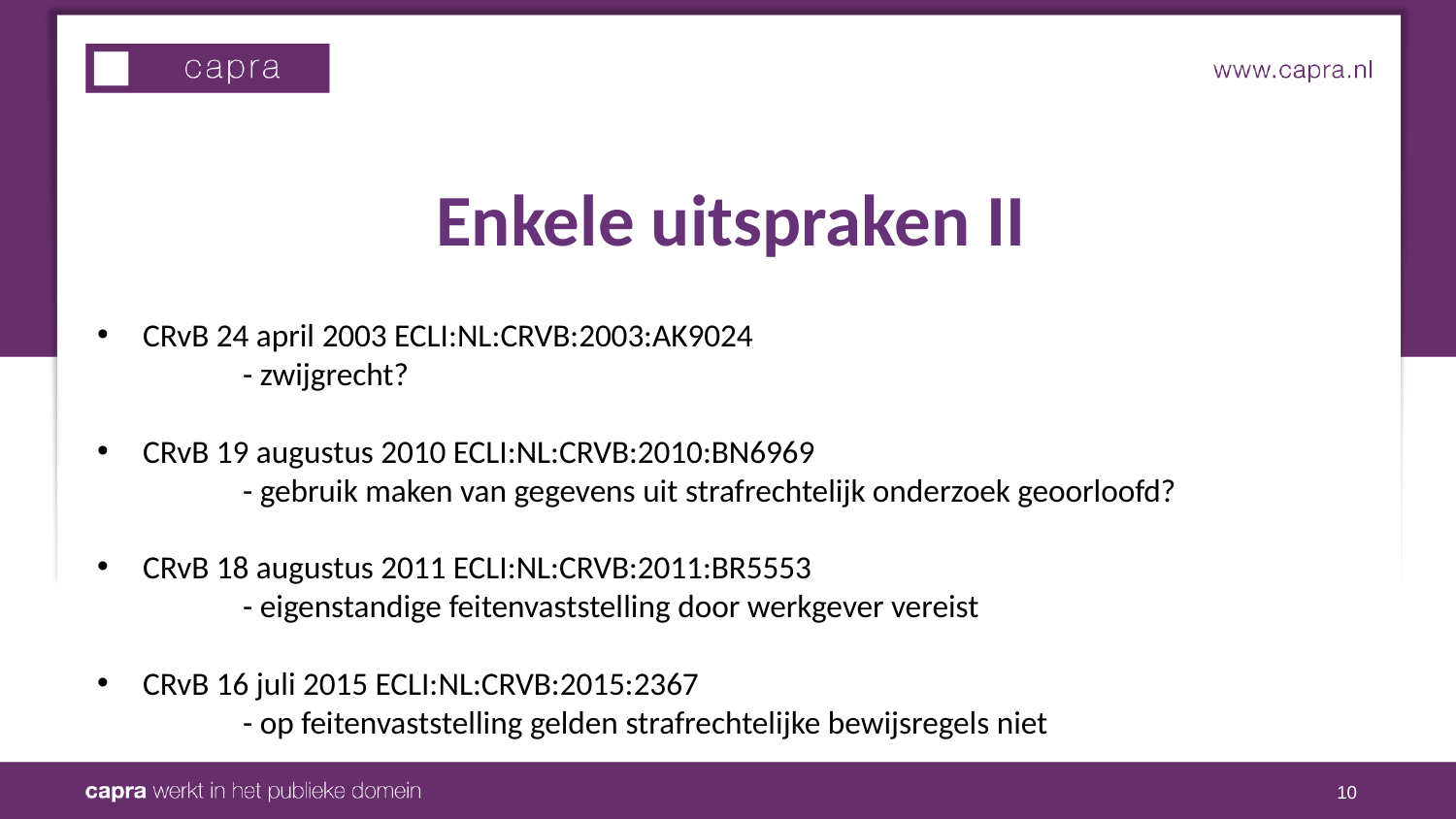

# Enkele uitspraken II
CRvB 24 april 2003 ECLI:NL:CRVB:2003:AK9024
	- zwijgrecht?

CRvB 19 augustus 2010 ECLI:NL:CRVB:2010:BN6969
	- gebruik maken van gegevens uit strafrechtelijk onderzoek geoorloofd?

CRvB 18 augustus 2011 ECLI:NL:CRVB:2011:BR5553
	- eigenstandige feitenvaststelling door werkgever vereist

CRvB 16 juli 2015 ECLI:NL:CRVB:2015:2367
	- op feitenvaststelling gelden strafrechtelijke bewijsregels niet

10